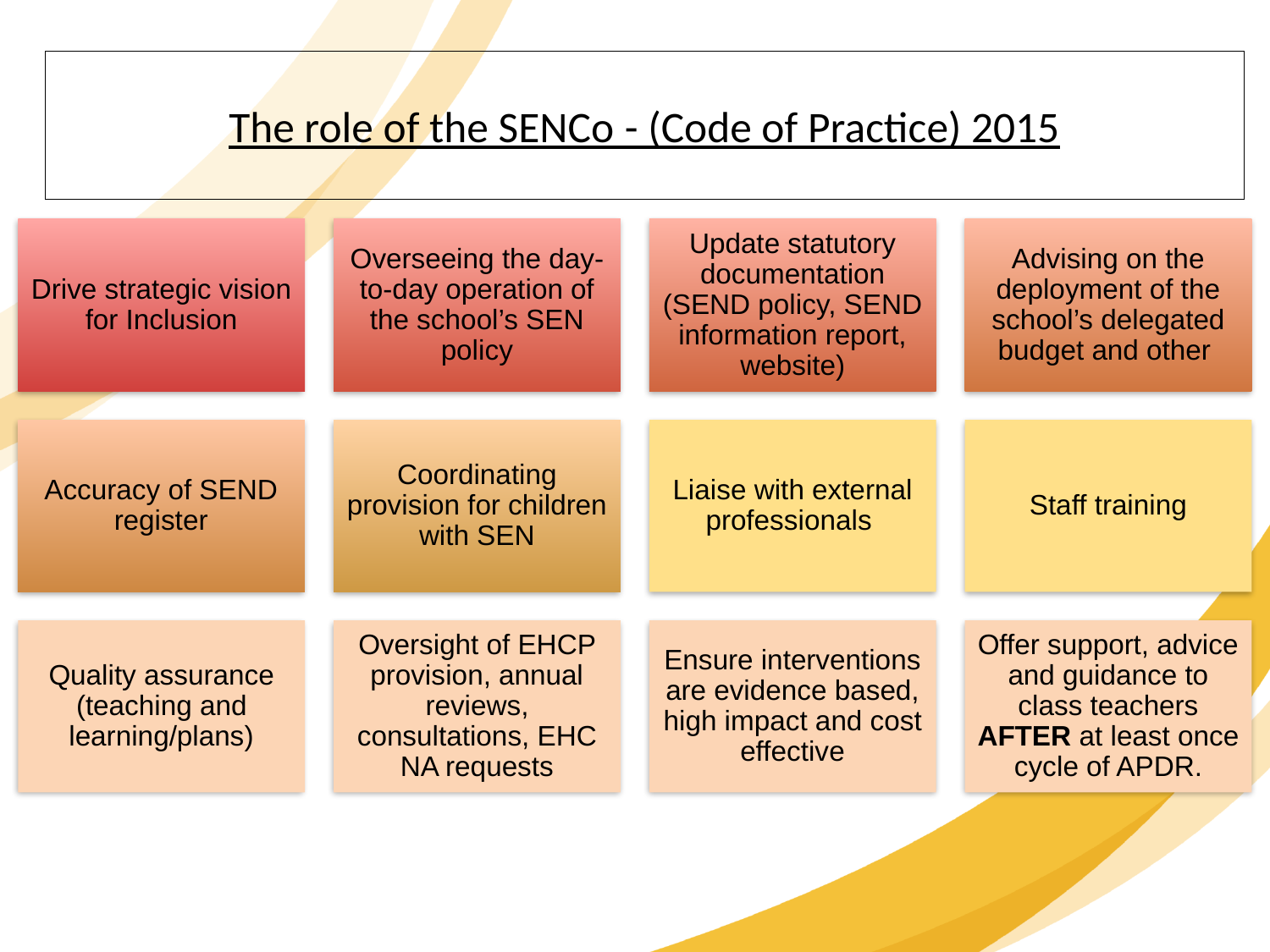

14
The role of the SENCo - (Code of Practice) 2015
Drive strategic vision for Inclusion
Overseeing the day-to-day operation of the school’s SEN policy
Update statutory documentation (SEND policy, SEND information report, website)
Advising on the deployment of the school’s delegated budget and other
Accuracy of SEND register
Coordinating provision for children with SEN
Liaise with external professionals
Staff training
Quality assurance (teaching and learning/plans)
Oversight of EHCP provision, annual reviews, consultations, EHC NA requests
Ensure interventions are evidence based, high impact and cost effective
Offer support, advice and guidance to class teachers AFTER at least once cycle of APDR.